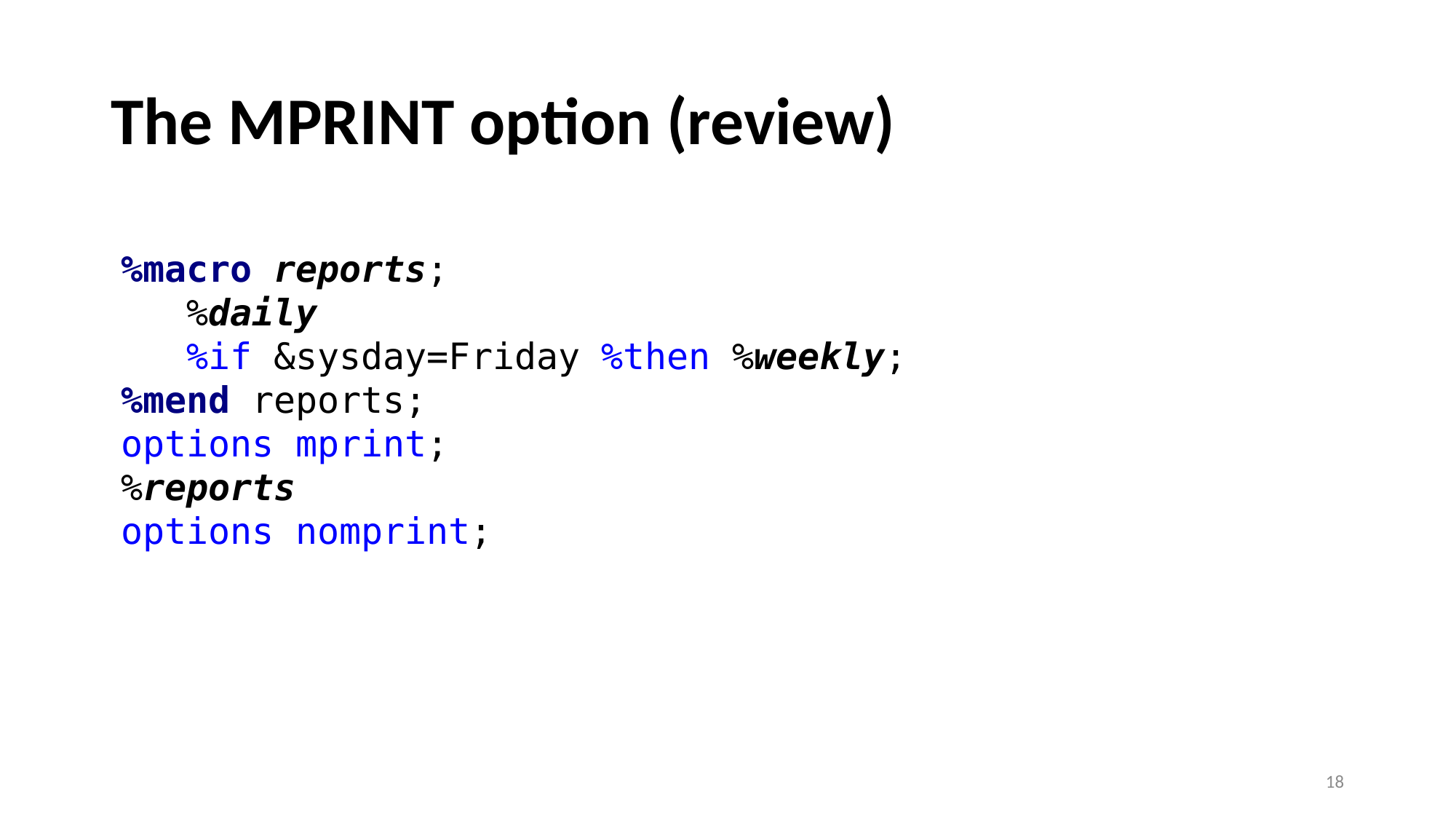

# The MPRINT option (review)
%macro reports;
   %daily
   %if &sysday=Friday %then %weekly;
%mend reports;
options mprint;
%reports
options nomprint;
18